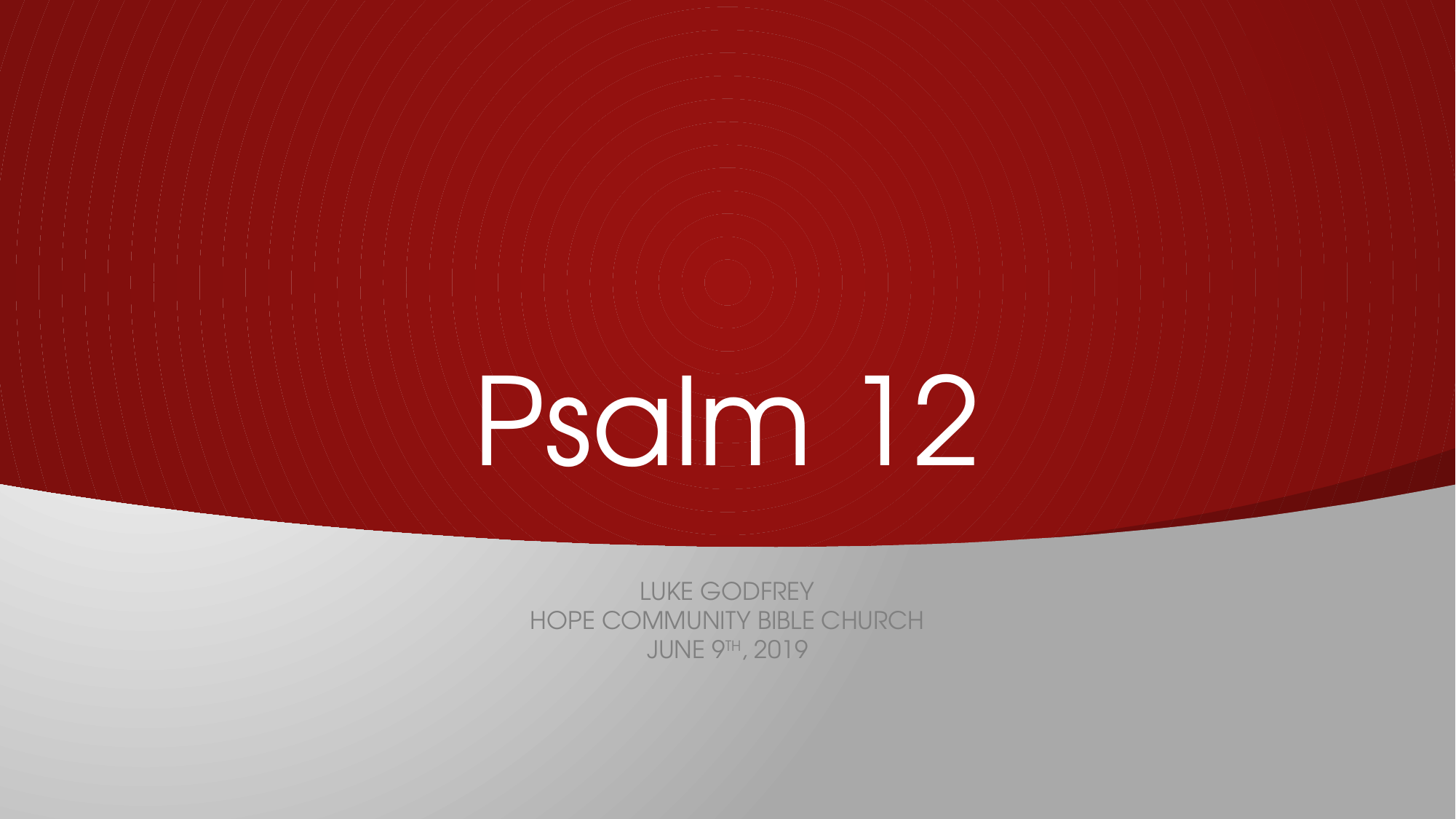

# Psalm 12

Luke Godfrey
Hope community Bible Church
June 9th, 2019